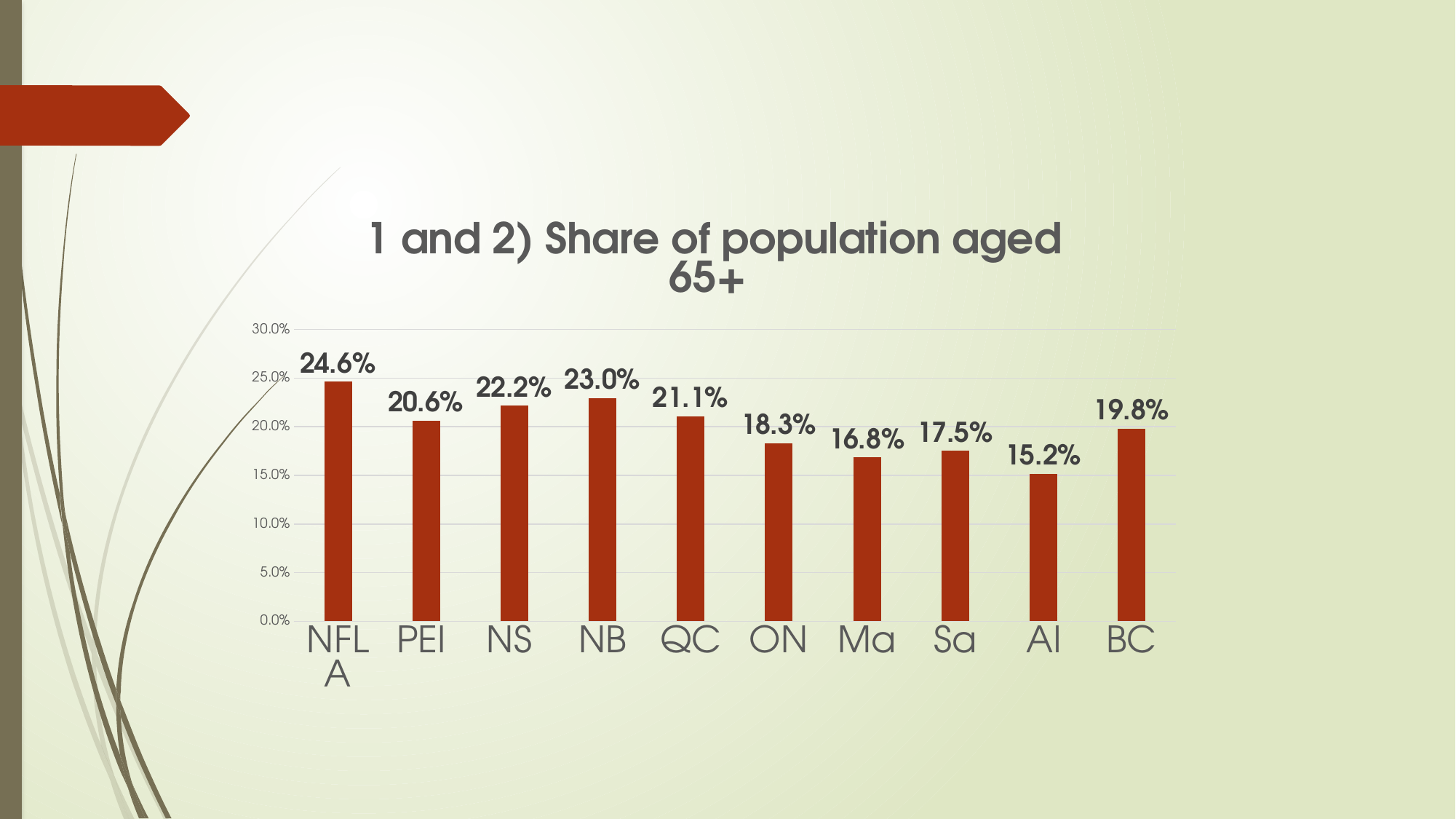

#

### Chart: 1 and 2) Share of population aged 65+

| Category |  |
|---|---|
| NFLA | 0.2463544045175856 |
| PEI  | 0.20637356482777933 |
| NS  | 0.2217612093937609 |
| NB | 0.22962468762984942 |
| QC | 0.21079226205173032 |
| ON | 0.18321178041636516 |
| Ma | 0.16831615584811896 |
| Sa | 0.1753424768019099 |
| Al | 0.1515140047820259 |
| BC | 0.19783449125460872 |